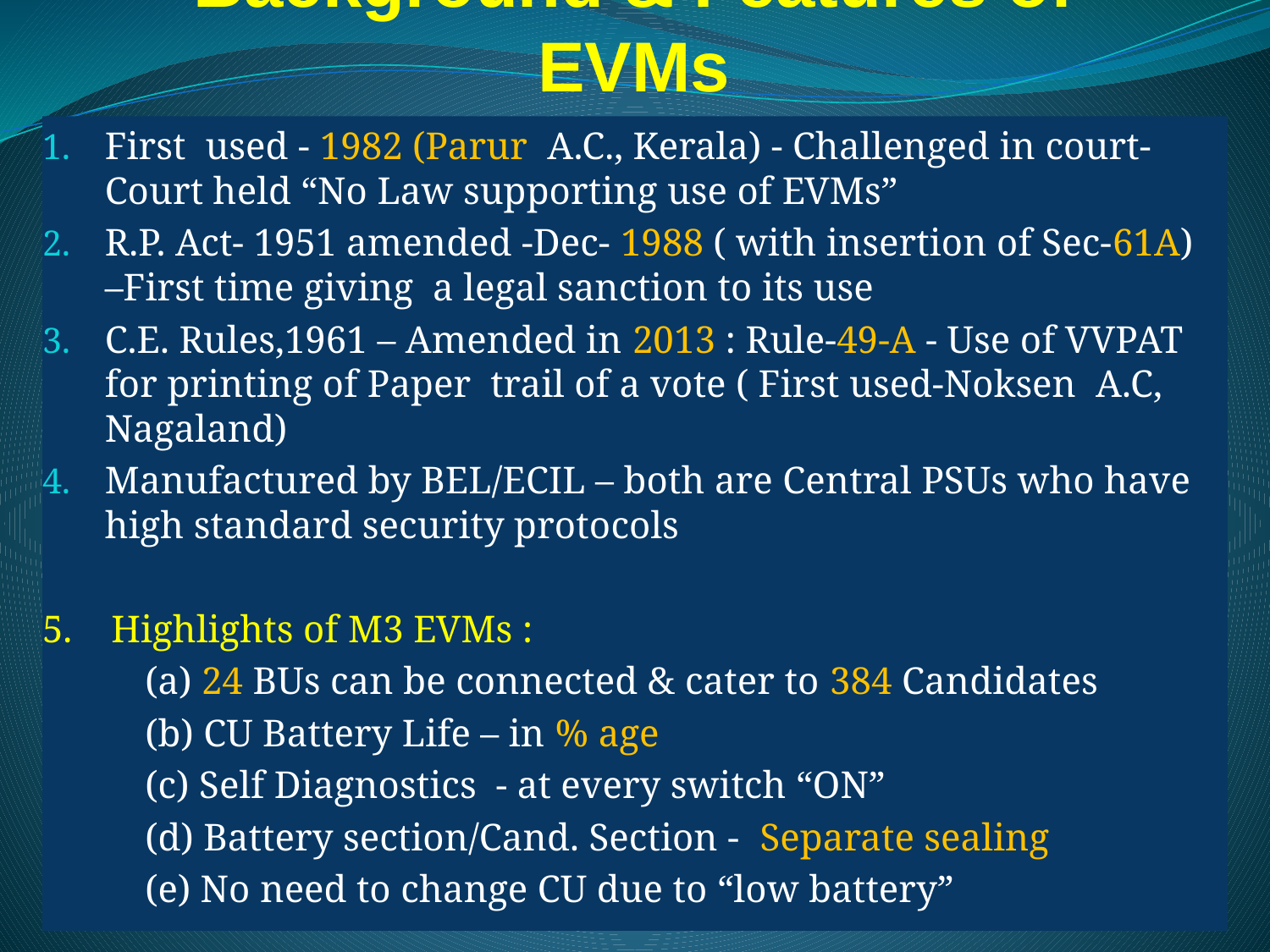

# Background & Features of EVMs
First  used - 1982 (Parur  A.C., Kerala) - Challenged in court- Court held “No Law supporting use of EVMs”
R.P. Act- 1951 amended -Dec- 1988 ( with insertion of Sec-61A) –First time giving  a legal sanction to its use
C.E. Rules,1961 – Amended in 2013 : Rule-49-A - Use of VVPAT for printing of Paper  trail of a vote ( First used-Noksen  A.C, Nagaland)
Manufactured by BEL/ECIL – both are Central PSUs who have high standard security protocols

5.    Highlights of M3 EVMs :
	(a) 24 BUs can be connected & cater to 384 Candidates
	(b) CU Battery Life – in % age
	(c) Self Diagnostics  - at every switch “ON”
	(d) Battery section/Cand. Section -  Separate sealing
	(e) No need to change CU due to “low battery”